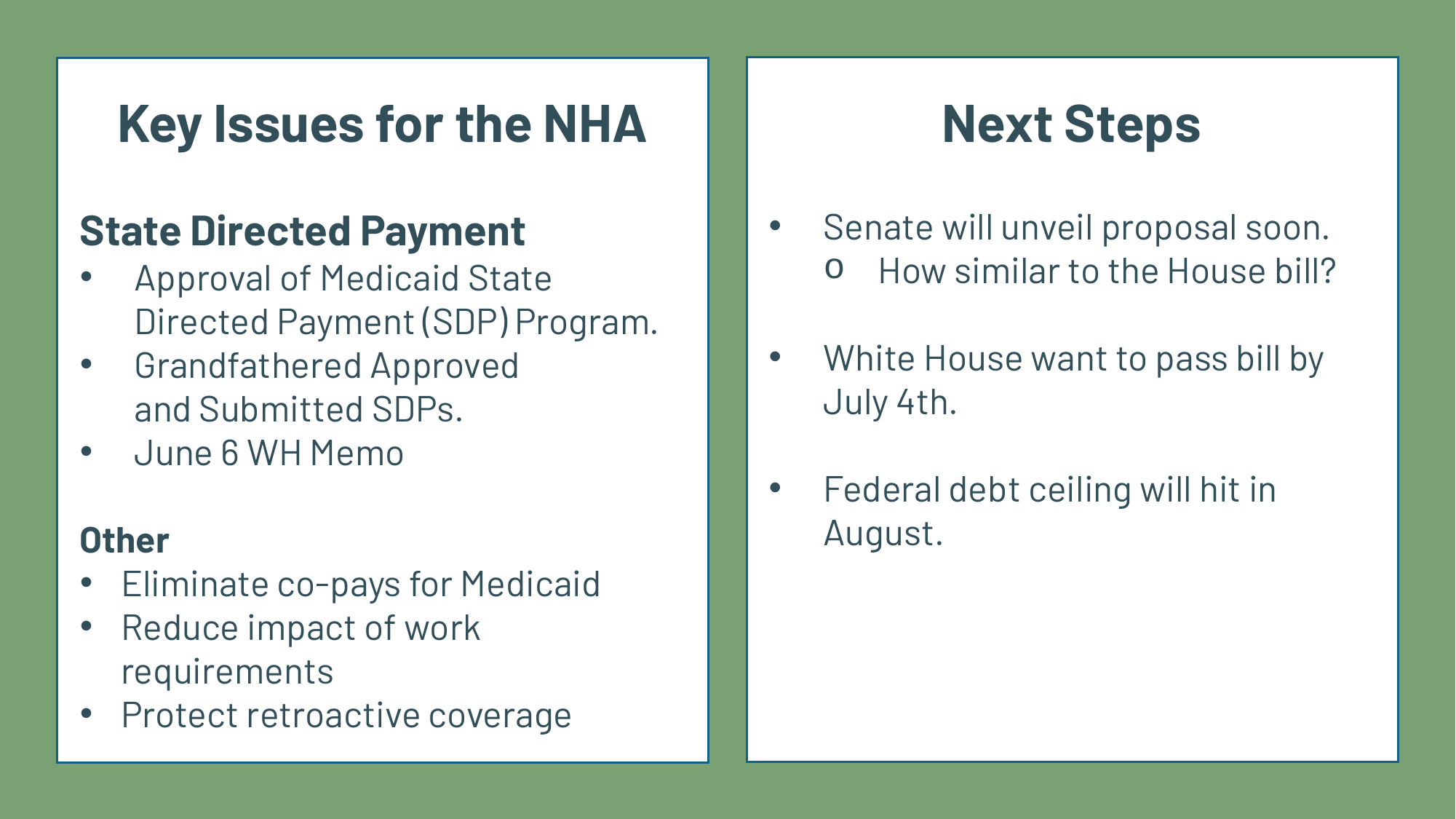

Key Issues for the NHA

State Directed Payment
Approval of Medicaid State Directed Payment (SDP) Program.
Grandfathered Approved and Submitted SDPs.
June 6 WH Memo

Other
Eliminate co-pays for Medicaid
Reduce impact of work requirements
Protect retroactive coverage

Next Steps

Senate will unveil proposal soon.
How similar to the House bill?

White House want to pass bill by July 4th.

Federal debt ceiling will hit in August.